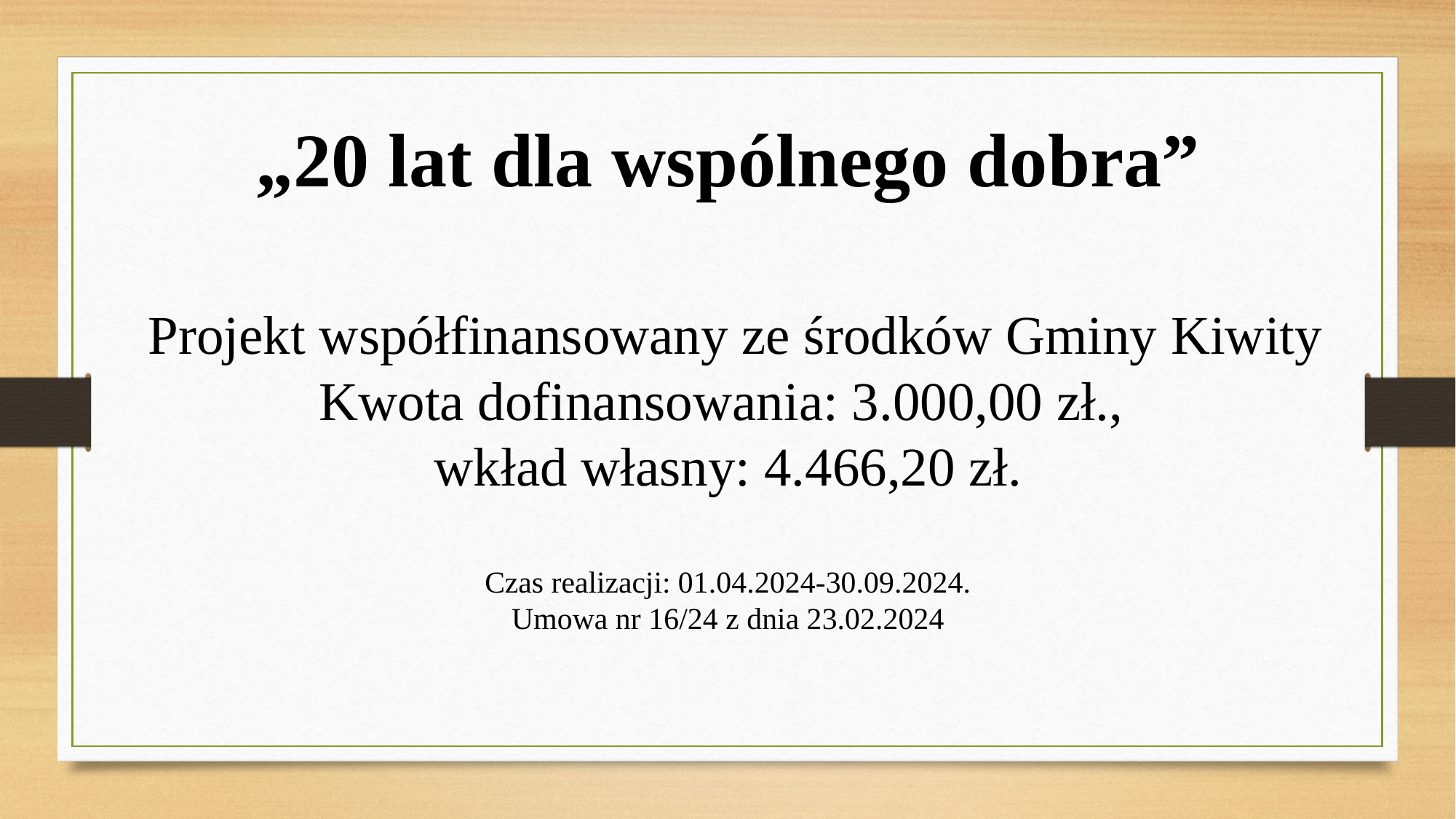

„20 lat dla wspólnego dobra”

 Projekt współfinansowany ze środków Gminy Kiwity
Kwota dofinansowania: 3.000,00 zł.,
wkład własny: 4.466,20 zł.

Czas realizacji: 01.04.2024-30.09.2024.
Umowa nr 16/24 z dnia 23.02.2024